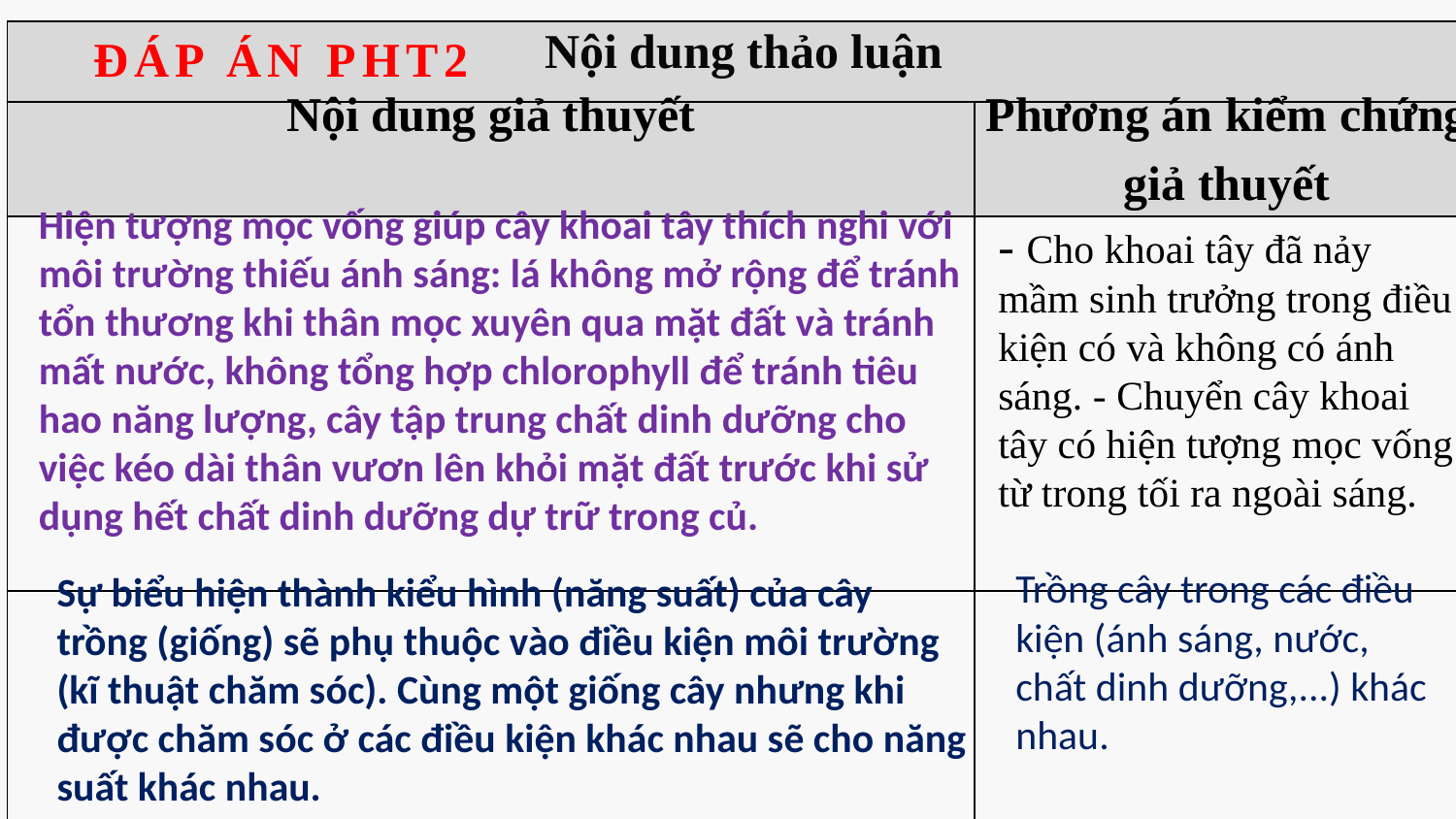

| Nội dung thảo luận |  |
| --- | --- |
| Nội dung giả thuyết | Phương án kiểm chứng giả thuyết |
|  |  |
|  |  |
ĐÁP ÁN PHT2
Hiện tượng mọc vống giúp cây khoai tây thích nghi với môi trường thiếu ánh sáng: lá không mở rộng để tránh tổn thương khi thân mọc xuyên qua mặt đất và tránh mất nước, không tổng hợp chlorophyll để tránh tiêu hao năng lượng, cây tập trung chất dinh dưỡng cho việc kéo dài thân vươn lên khỏi mặt đất trước khi sử dụng hết chất dinh dưỡng dự trữ trong củ.
- Cho khoai tây đã nảy mầm sinh trưởng trong điều kiện có và không có ánh sáng. - Chuyển cây khoai tây có hiện tượng mọc vống từ trong tối ra ngoài sáng.
Trồng cây trong các điều kiện (ánh sáng, nước, chất dinh dưỡng,...) khác nhau.
Sự biểu hiện thành kiểu hình (năng suất) của cây trồng (giống) sẽ phụ thuộc vào điều kiện môi trường (kĩ thuật chăm sóc). Cùng một giống cây nhưng khi được chăm sóc ở các điều kiện khác nhau sẽ cho năng suất khác nhau.